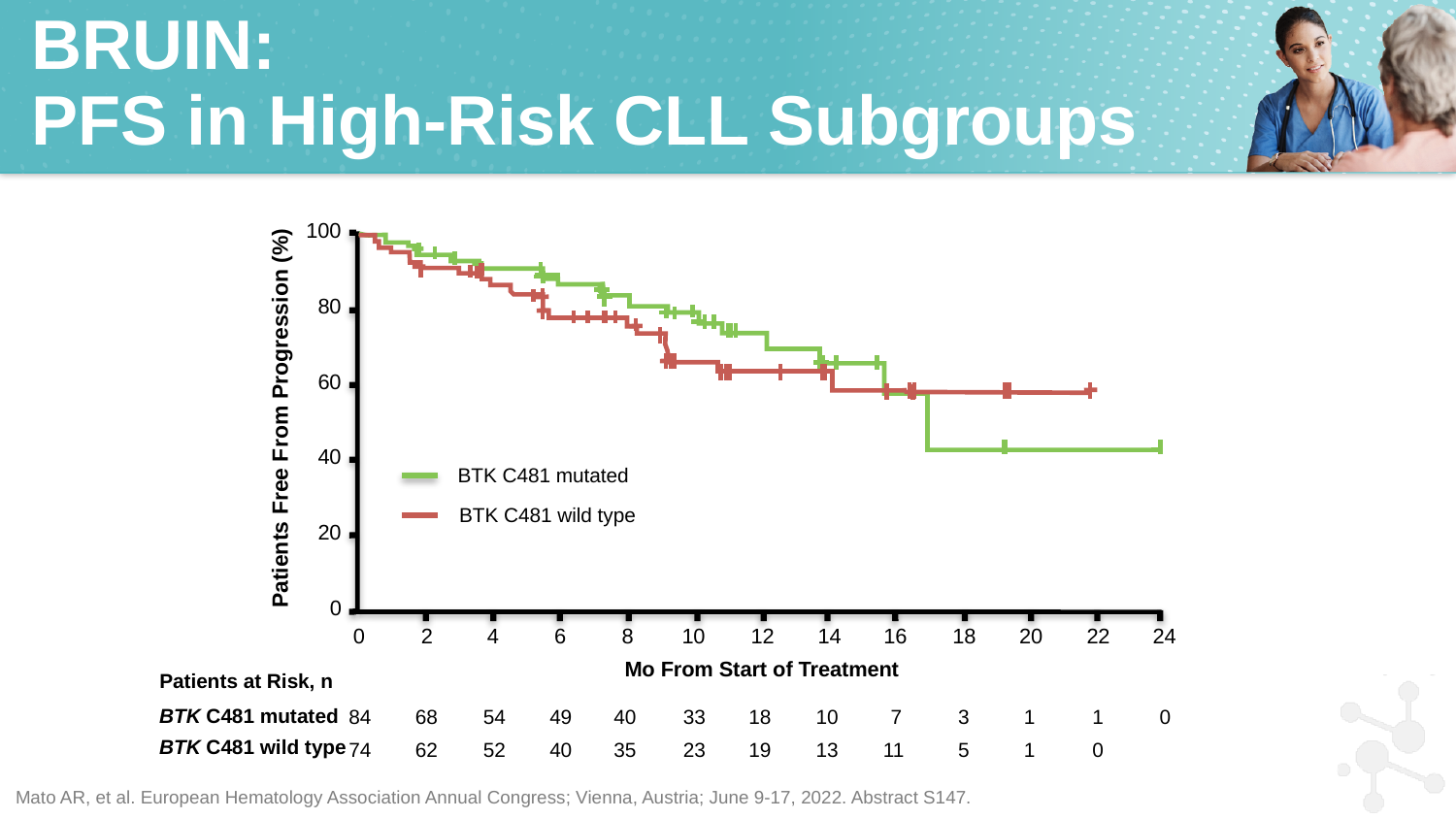

# BRUIN: PFS in High-Risk CLL Subgroups
100

80

60

Patients Free From Progression (%)
40
BTK C481 mutated

BTK C481 wild type
20

0

0
2
4
6
8
10
12
14
16
18
20
22
24
Mo From Start of Treatment
Patients at Risk, n
BTK C481 mutated
84
68
54
49
40
33
18
10
7
3
1
1
0
BTK C481 wild type
74
62
52
40
35
23
19
13
11
5
1
0
Mato AR, et al. European Hematology Association Annual Congress; Vienna, Austria; June 9-17, 2022. Abstract S147.